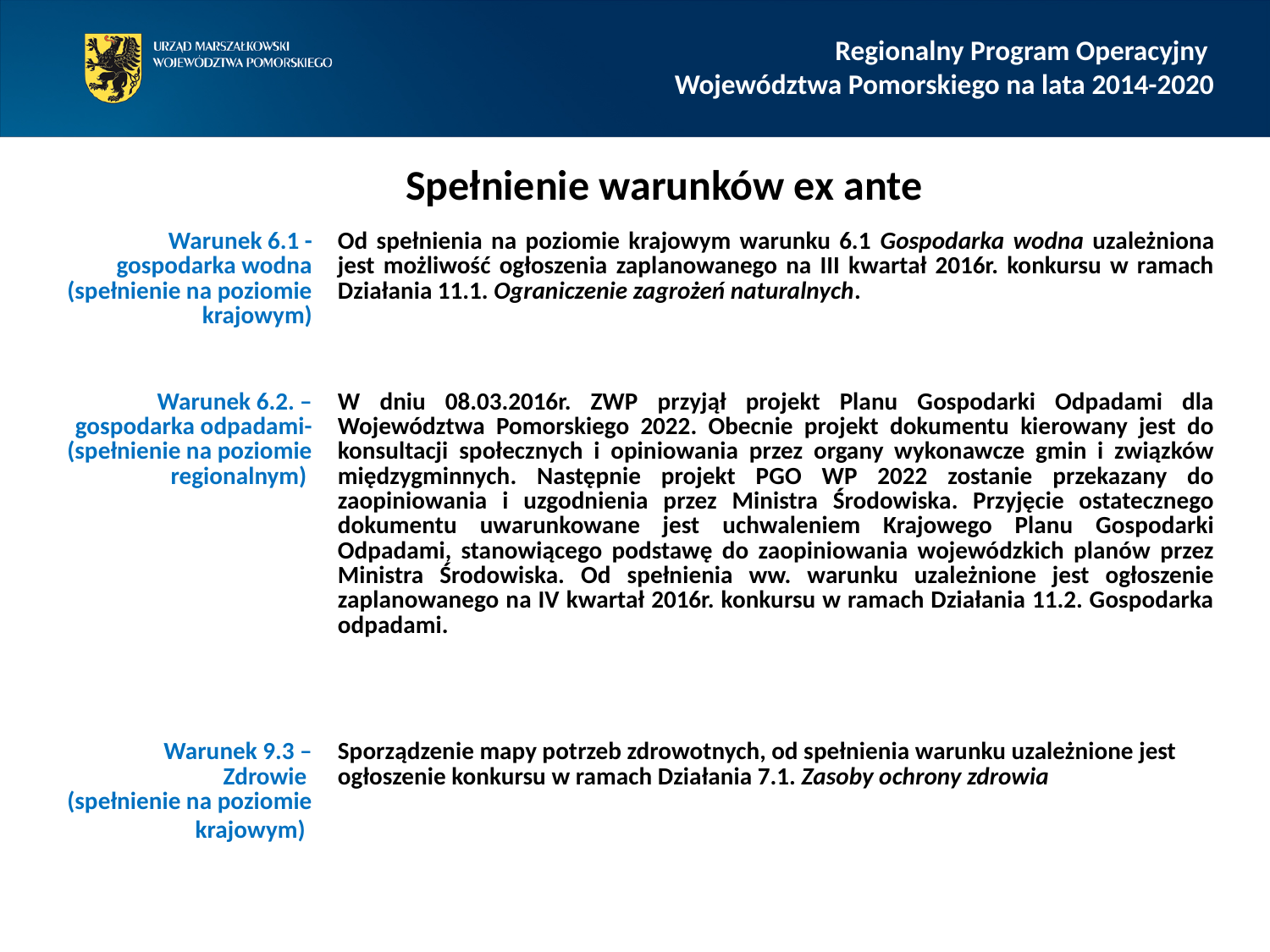

Regionalny Program Operacyjny
Województwa Pomorskiego na lata 2014-2020
Spełnienie warunków ex ante
| Warunek 6.1 -gospodarka wodna (spełnienie na poziomie krajowym) | Od spełnienia na poziomie krajowym warunku 6.1 Gospodarka wodna uzależniona jest możliwość ogłoszenia zaplanowanego na III kwartał 2016r. konkursu w ramach Działania 11.1. Ograniczenie zagrożeń naturalnych. |
| --- | --- |
| Warunek 6.2. – gospodarka odpadami- (spełnienie na poziomie regionalnym) | W dniu 08.03.2016r. ZWP przyjął projekt Planu Gospodarki Odpadami dla Województwa Pomorskiego 2022. Obecnie projekt dokumentu kierowany jest do konsultacji społecznych i opiniowania przez organy wykonawcze gmin i związków międzygminnych. Następnie projekt PGO WP 2022 zostanie przekazany do zaopiniowania i uzgodnienia przez Ministra Środowiska. Przyjęcie ostatecznego dokumentu uwarunkowane jest uchwaleniem Krajowego Planu Gospodarki Odpadami, stanowiącego podstawę do zaopiniowania wojewódzkich planów przez Ministra Środowiska. Od spełnienia ww. warunku uzależnione jest ogłoszenie zaplanowanego na IV kwartał 2016r. konkursu w ramach Działania 11.2. Gospodarka odpadami. |
| Warunek 9.3 – Zdrowie (spełnienie na poziomie krajowym) | Sporządzenie mapy potrzeb zdrowotnych, od spełnienia warunku uzależnione jest ogłoszenie konkursu w ramach Działania 7.1. Zasoby ochrony zdrowia |